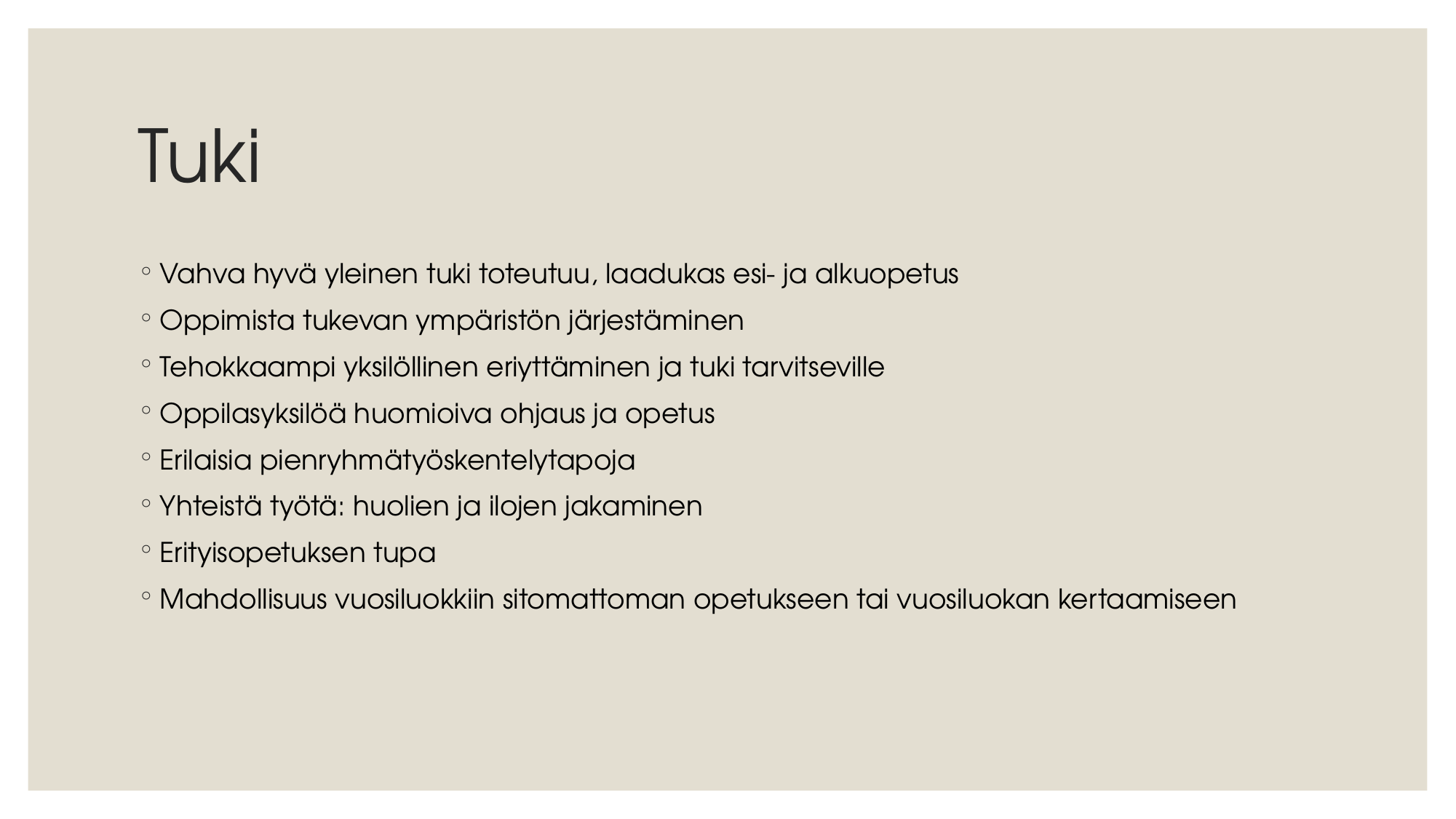

# Tuki
Vahva hyvä yleinen tuki toteutuu, laadukas esi- ja alkuopetus
Oppimista tukevan ympäristön järjestäminen
Tehokkaampi yksilöllinen eriyttäminen ja tuki tarvitseville
Oppilasyksilöä huomioiva ohjaus ja opetus
Erilaisia pienryhmätyöskentelytapoja
Yhteistä työtä: huolien ja ilojen jakaminen
Erityisopetuksen tupa
Mahdollisuus vuosiluokkiin sitomattoman opetukseen tai vuosiluokan kertaamiseen